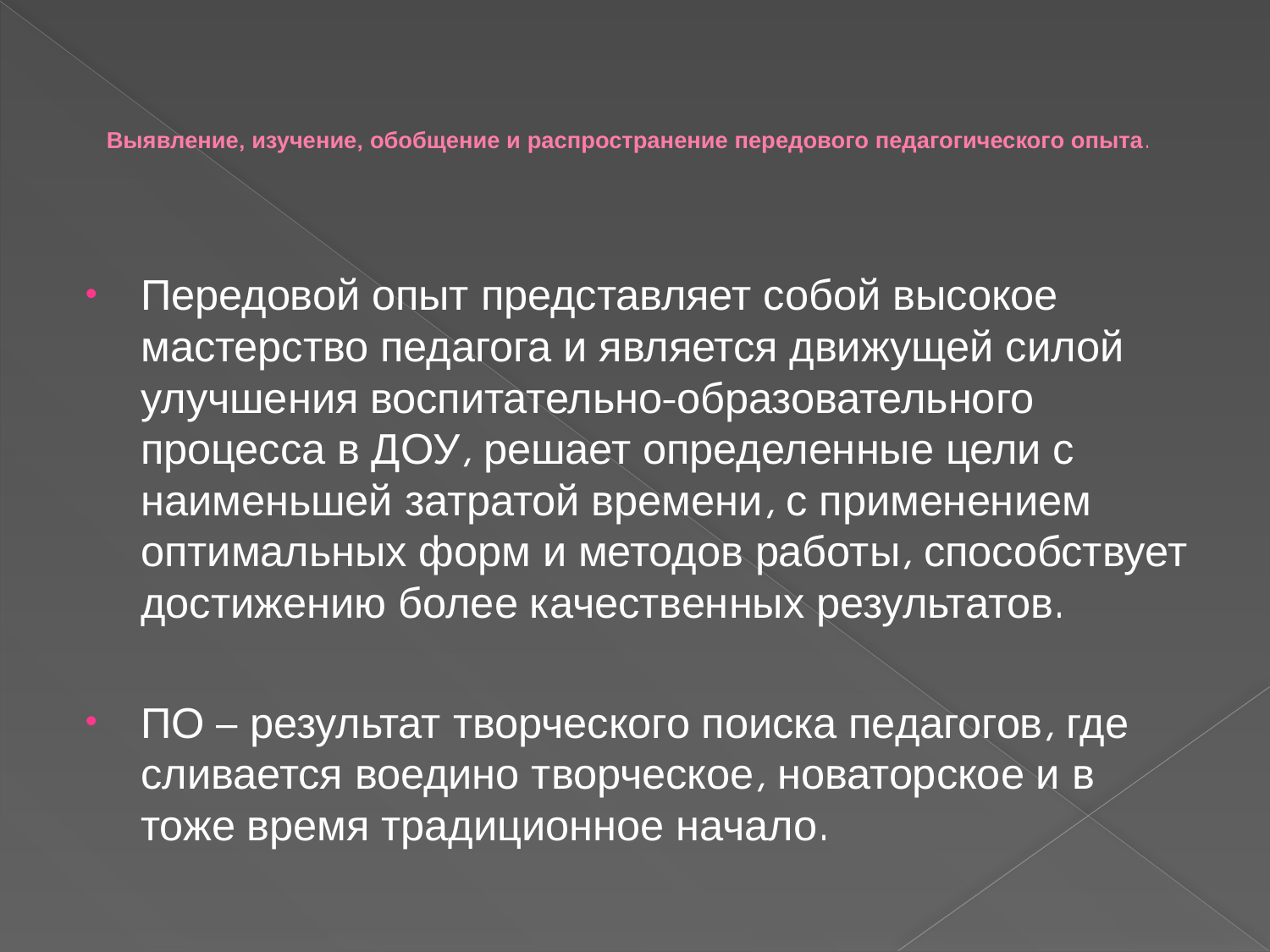

# Выявление, изучение, обобщение и распространение передового педагогического опыта.
Передовой опыт представляет собой высокое мастерство педагога и является движущей силой улучшения воспитательно-образовательного процесса в ДОУ, решает определенные цели с наименьшей затратой времени, с применением оптимальных форм и методов работы, способствует достижению более качественных результатов.

ПО – результат творческого поиска педагогов, где сливается воедино творческое, новаторское и в тоже время традиционное начало.